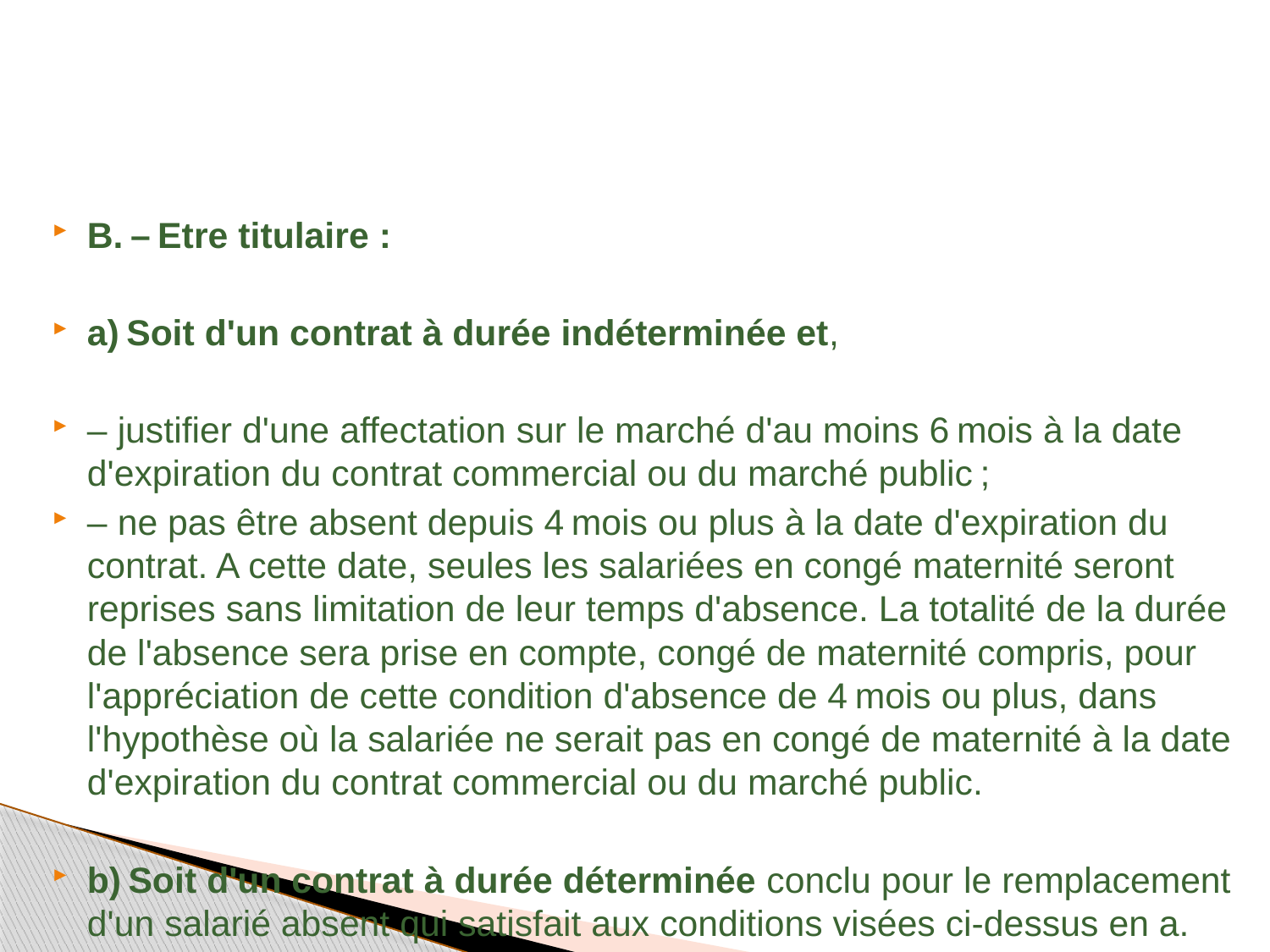

#
B. – Etre titulaire :

a) Soit d'un contrat à durée indéterminée et,

– justifier d'une affectation sur le marché d'au moins 6 mois à la date d'expiration du contrat commercial ou du marché public ;
– ne pas être absent depuis 4 mois ou plus à la date d'expiration du contrat. A cette date, seules les salariées en congé maternité seront reprises sans limitation de leur temps d'absence. La totalité de la durée de l'absence sera prise en compte, congé de maternité compris, pour l'appréciation de cette condition d'absence de 4 mois ou plus, dans l'hypothèse où la salariée ne serait pas en congé de maternité à la date d'expiration du contrat commercial ou du marché public.

b) Soit d'un contrat à durée déterminée conclu pour le remplacement d'un salarié absent qui satisfait aux conditions visées ci-dessus en a.